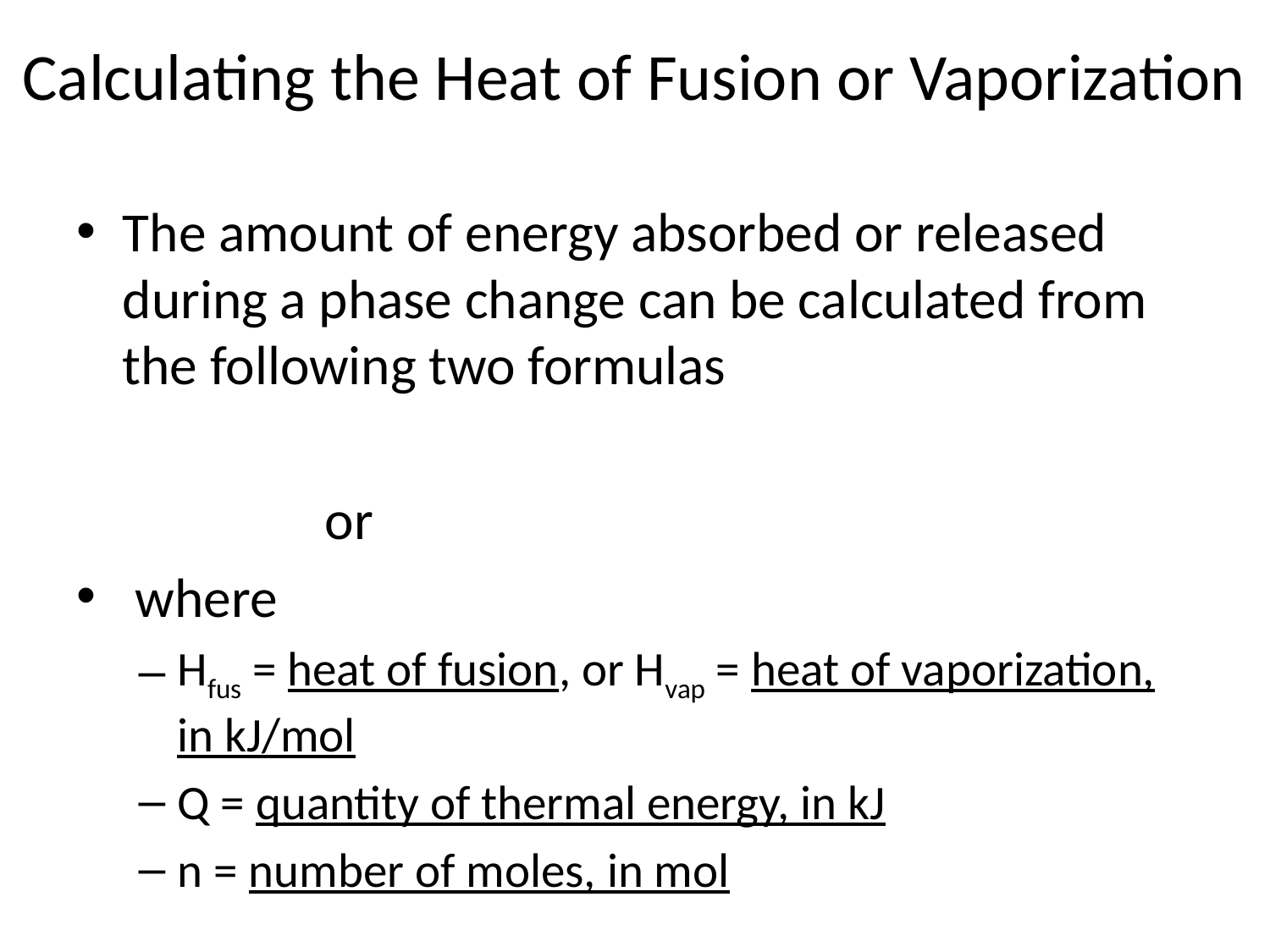

# Calculating the Heat of Fusion or Vaporization
The amount of energy absorbed or released during a phase change can be calculated from the following two formulas

	 		or
 where
Hfus = heat of fusion, or Hvap = heat of vaporization, in kJ/mol
Q = quantity of thermal energy, in kJ
n = number of moles, in mol